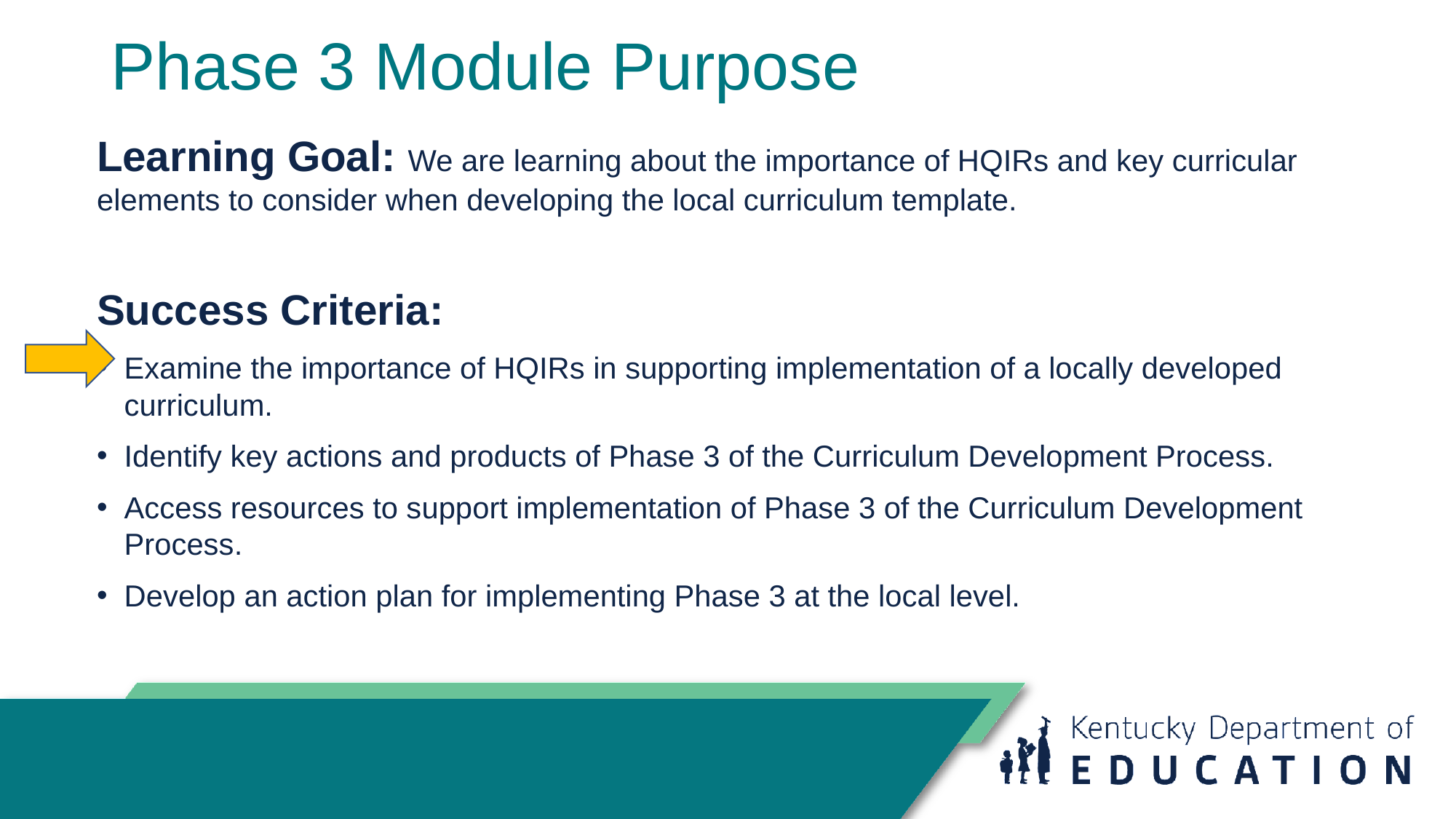

# Phase 3 Module Purpose
Learning Goal: We are learning about the importance of HQIRs and key curricular elements to consider when developing the local curriculum template.

Success Criteria:
Examine the importance of HQIRs in supporting implementation of a locally developed curriculum.
Identify key actions and products of Phase 3 of the Curriculum Development Process.
Access resources to support implementation of Phase 3 of the Curriculum Development Process.
Develop an action plan for implementing Phase 3 at the local level.